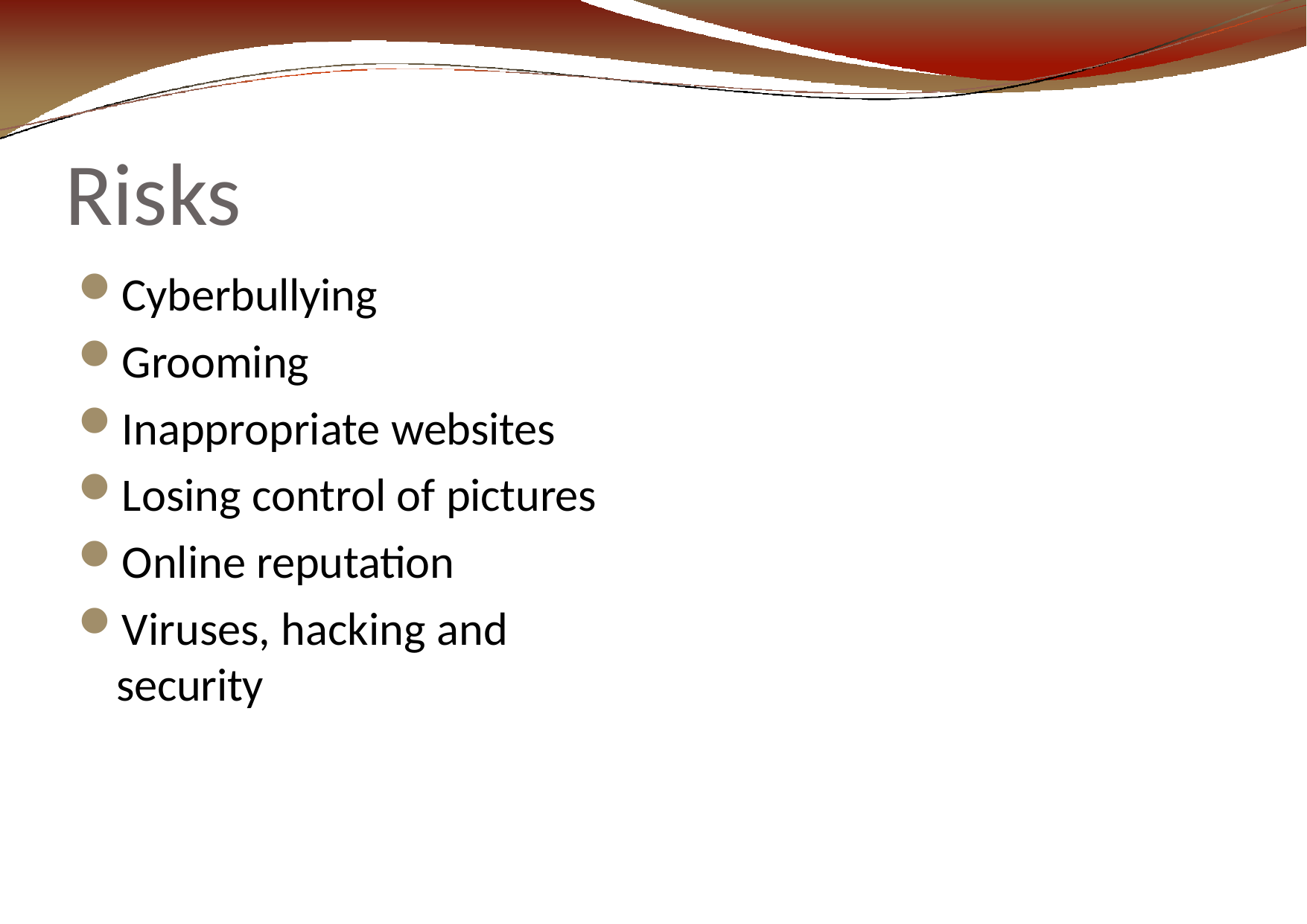

# Risks
Cyberbullying
Grooming
Inappropriate websites
Losing control of pictures
Online reputation
Viruses, hacking and security